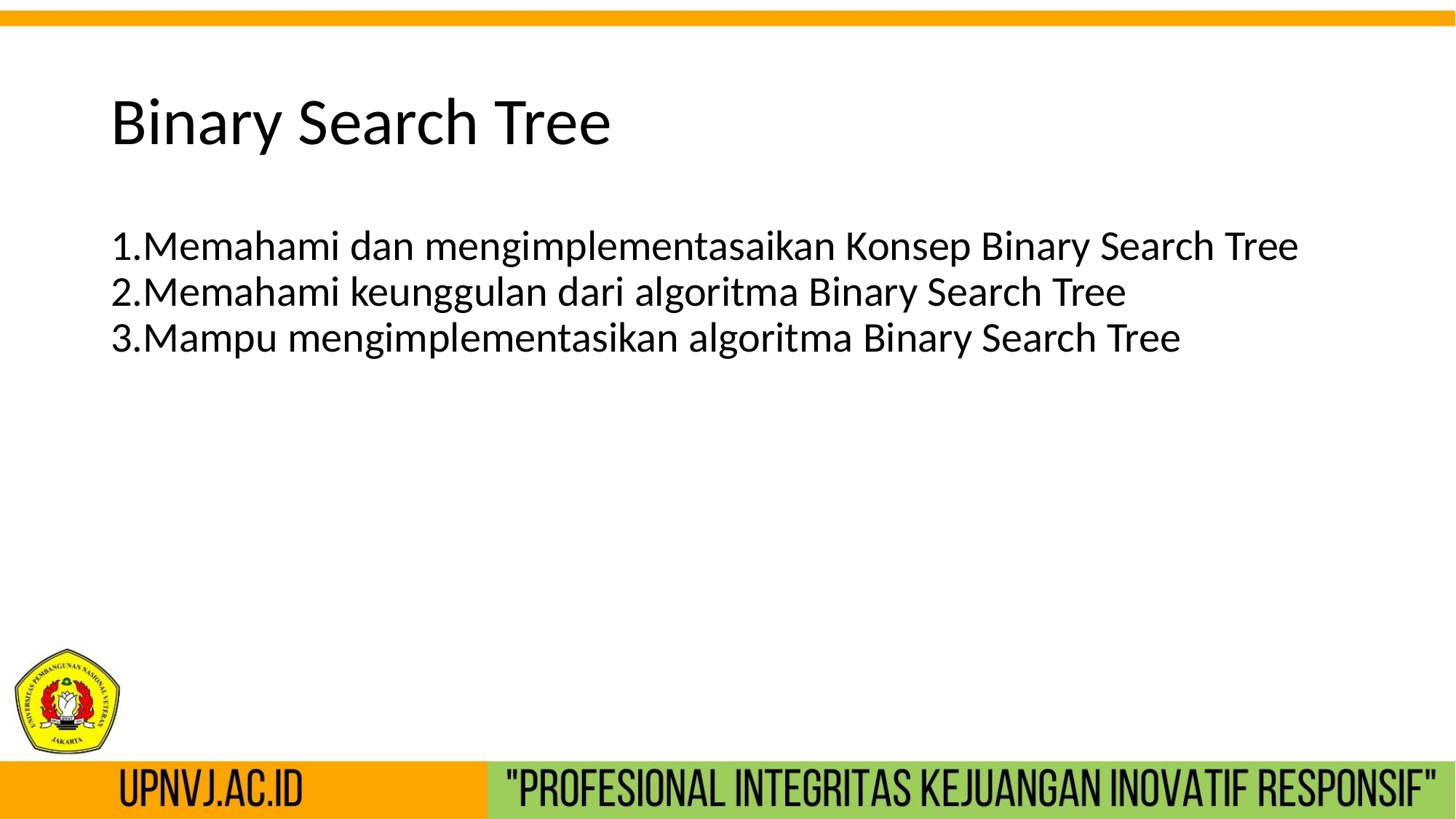

# Binary Search Tree
1.Memahami dan mengimplementasaikan Konsep Binary Search Tree 2.Memahami keunggulan dari algoritma Binary Search Tree
3.Mampu mengimplementasikan algoritma Binary Search Tree